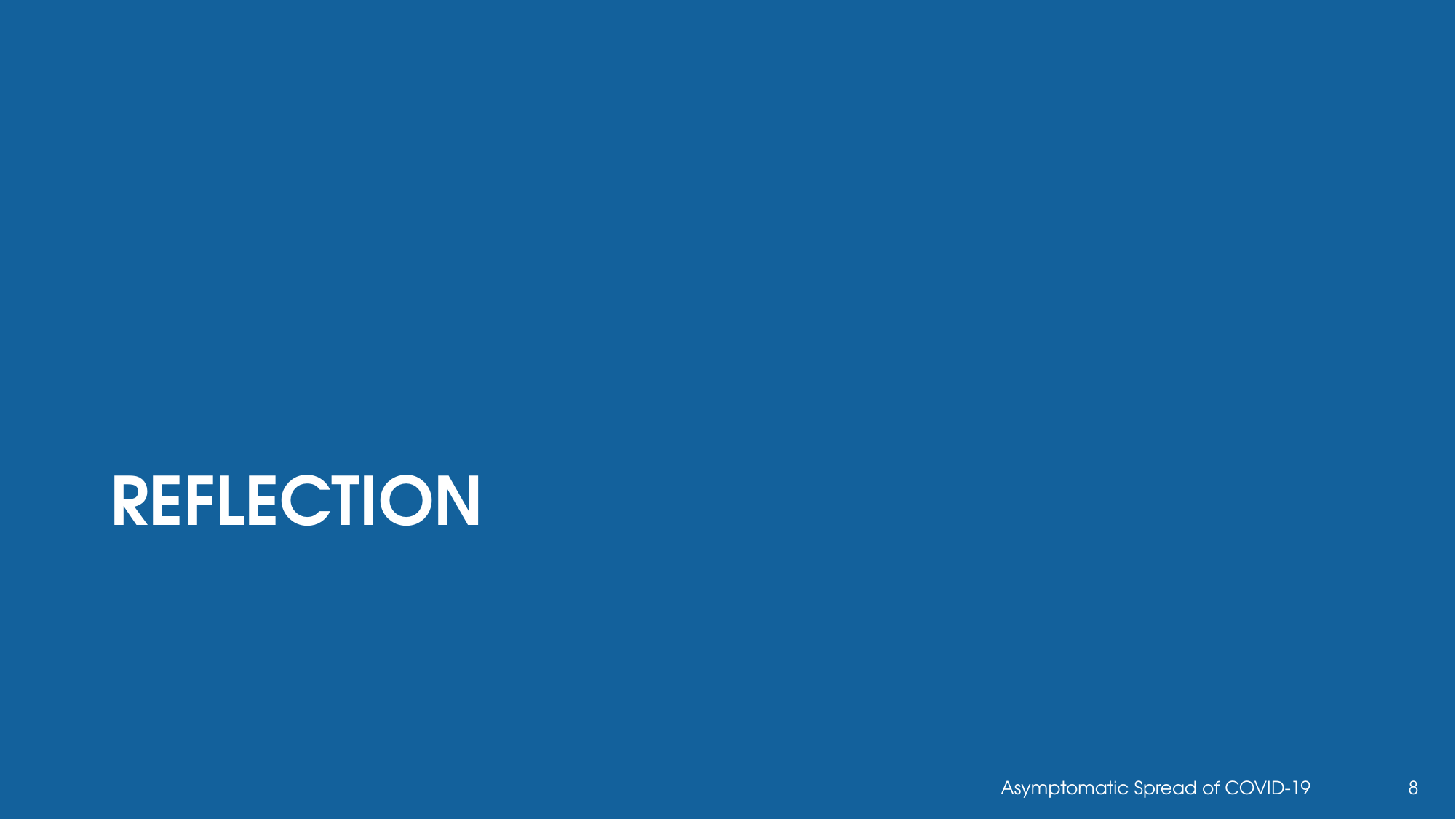

# Reflection
Asymptomatic Spread of COVID-19
8